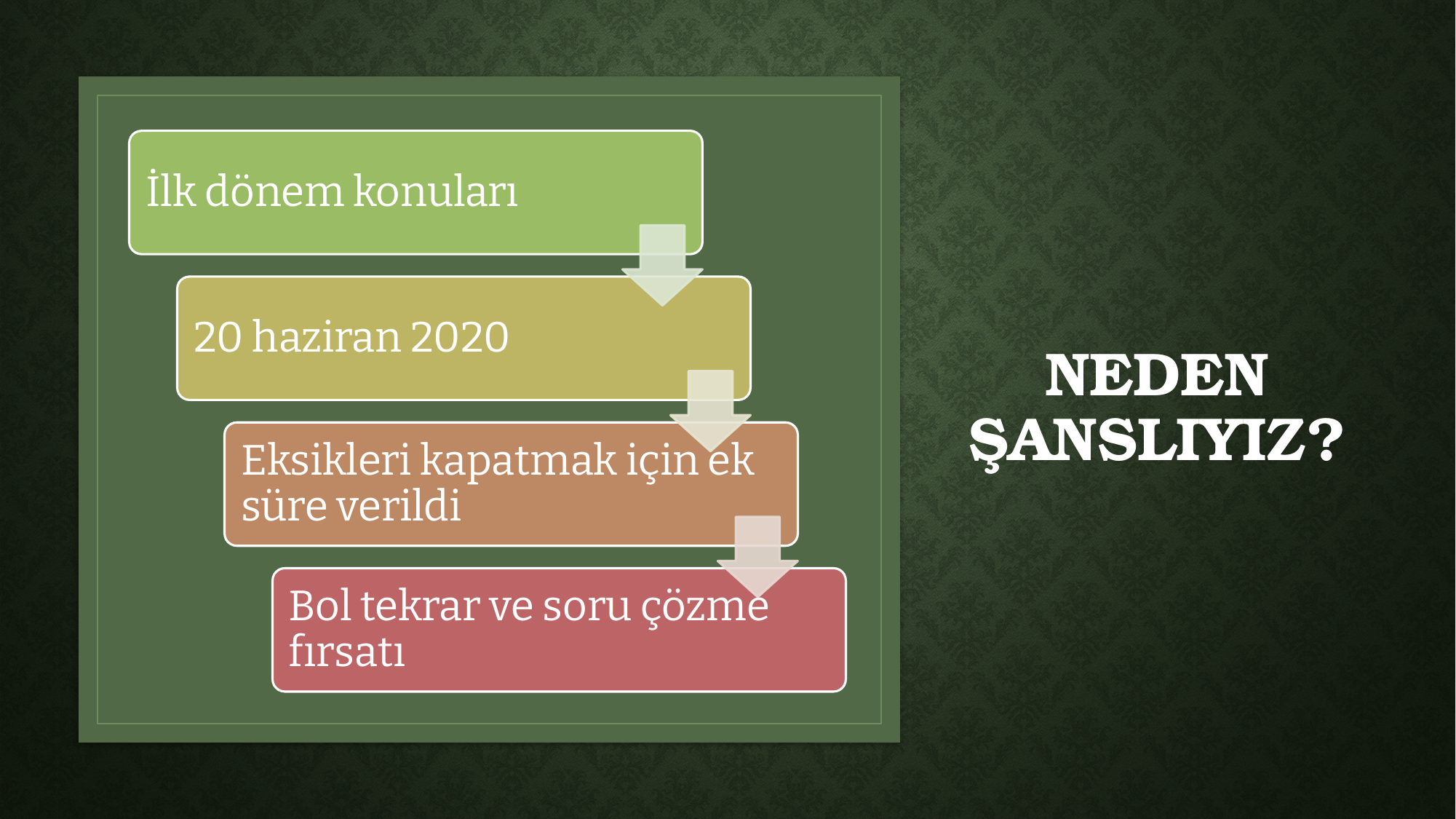

# Neden şanslıyız?

İlk dönem konuları
20 haziran 2020
Eksikleri kapatmak için ek süre verildi
Bol tekrar ve soru çözme fırsatı